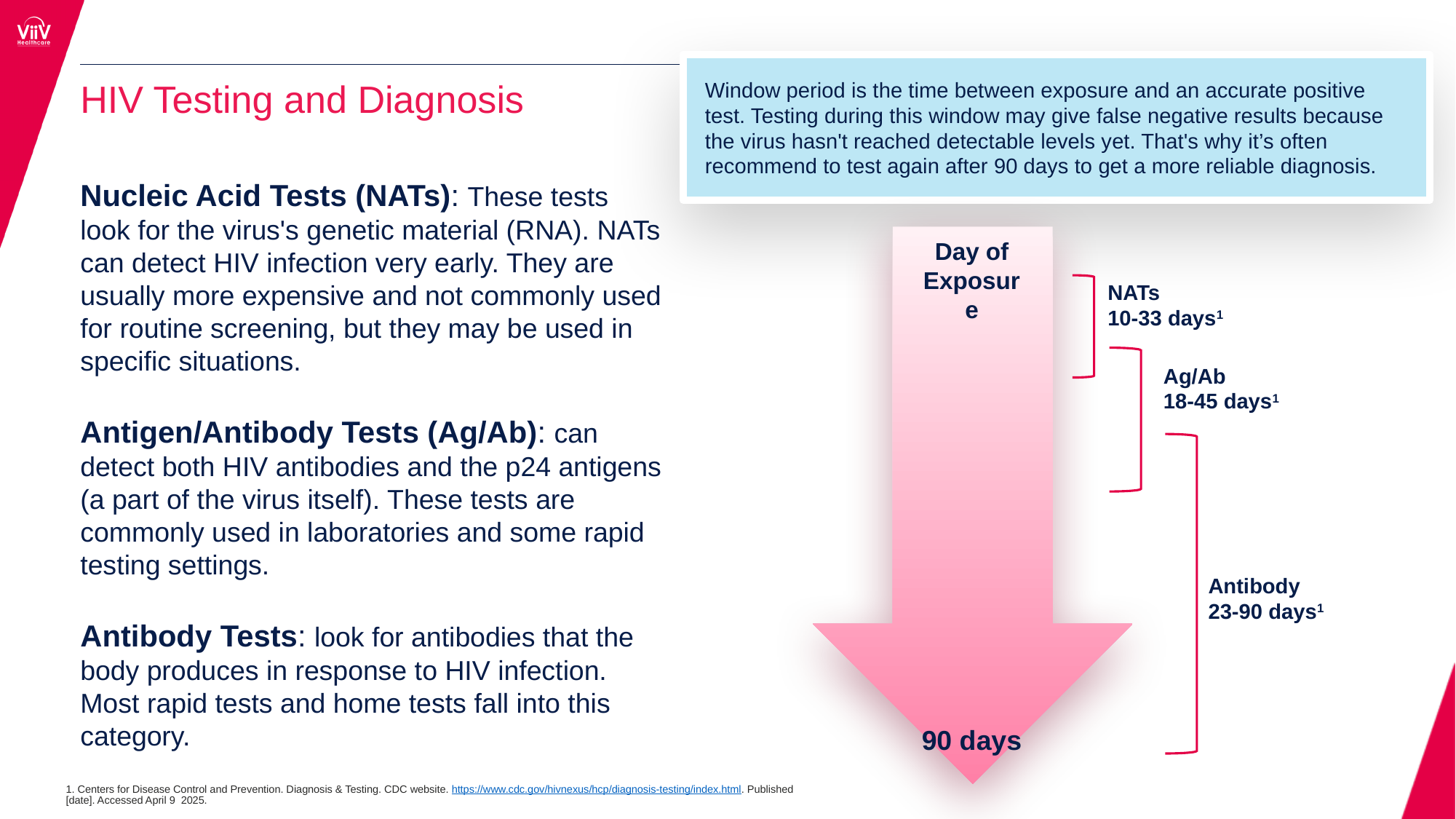

Window period is the time between exposure and an accurate positive test. Testing during this window may give false negative results because the virus hasn't reached detectable levels yet. That's why it’s often recommend to test again after 90 days to get a more reliable diagnosis.
HIV Testing and Diagnosis
Nucleic Acid Tests (NATs): These tests look for the virus's genetic material (RNA). NATs can detect HIV infection very early. They are usually more expensive and not commonly used for routine screening, but they may be used in specific situations.

Antigen/Antibody Tests (Ag/Ab): can detect both HIV antibodies and the p24 antigens (a part of the virus itself). These tests are commonly used in laboratories and some rapid testing settings.

Antibody Tests: look for antibodies that the body produces in response to HIV infection. Most rapid tests and home tests fall into this category.

Day of Exposure

90 days

NATs
10-33 days1

Ag/Ab
18-45 days1

Antibody
23-90 days1
1. Centers for Disease Control and Prevention. Diagnosis & Testing. CDC website. https://www.cdc.gov/hivnexus/hcp/diagnosis-testing/index.html. Published [date]. Accessed April 9  2025.